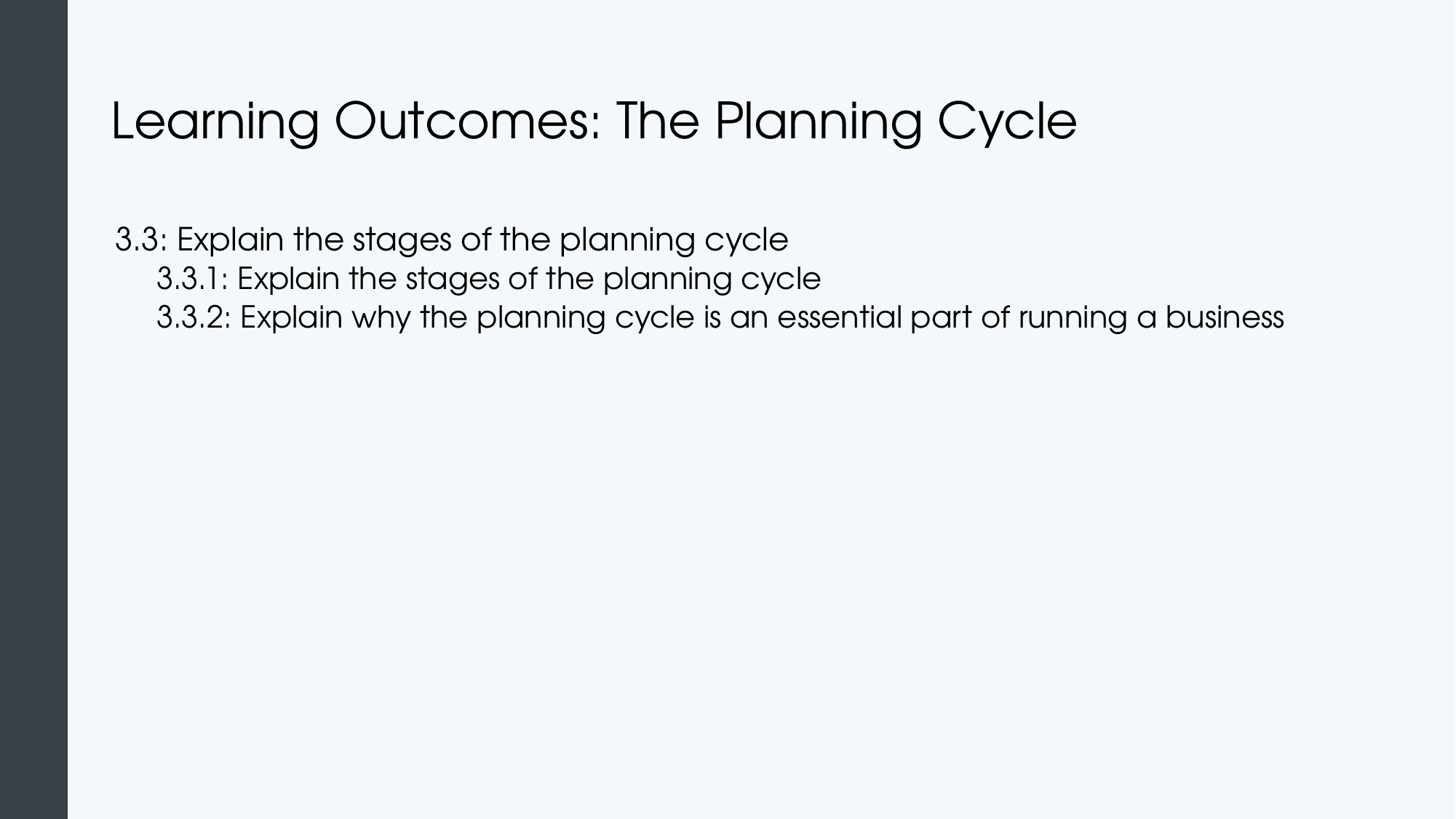

# Learning Outcomes: The Planning Cycle
3.3: Explain the stages of the planning cycle
3.3.1: Explain the stages of the planning cycle
3.3.2: Explain why the planning cycle is an essential part of running a business